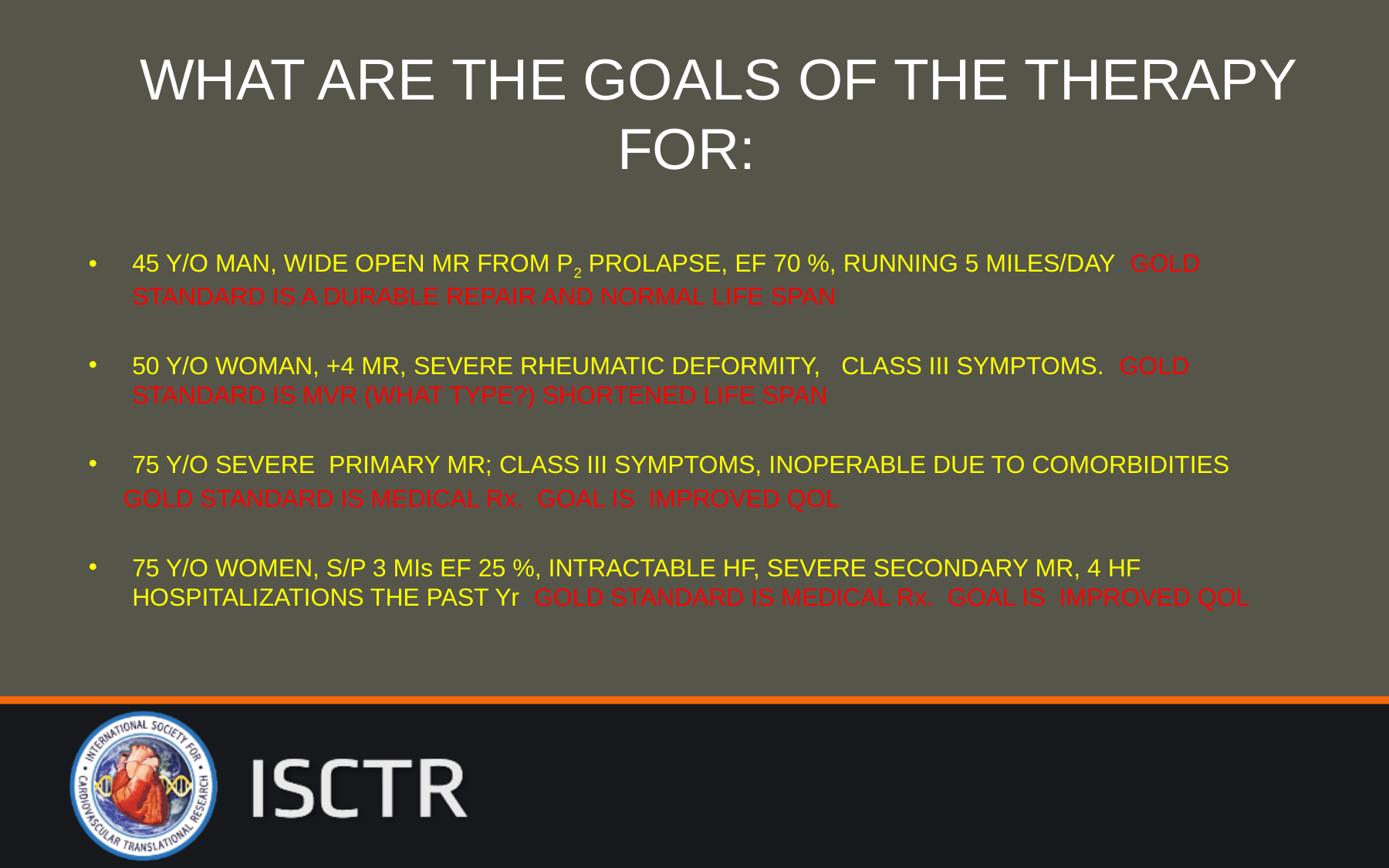

# WHAT ARE THE GOALS OF THE THERAPY FOR:
45 Y/O MAN, WIDE OPEN MR FROM P2 PROLAPSE, EF 70 %, RUNNING 5 MILES/DAY. GOLD STANDARD IS A DURABLE REPAIR AND NORMAL LIFE SPAN

50 Y/O WOMAN, +4 MR, SEVERE RHEUMATIC DEFORMITY,   CLASS III SYMPTOMS.  GOLD STANDARD IS MVR (WHAT TYPE?) SHORTENED LIFE SPAN

75 Y/O SEVERE  PRIMARY MR; CLASS III SYMPTOMS, INOPERABLE DUE TO COMORBIDITIES
     GOLD STANDARD IS MEDICAL Rx.  GOAL IS  IMPROVED QOL

75 Y/O WOMEN, S/P 3 MIs EF 25 %, INTRACTABLE HF, SEVERE SECONDARY MR, 4 HF HOSPITALIZATIONS THE PAST Yr. GOLD STANDARD IS MEDICAL Rx.  GOAL IS  IMPROVED QOL